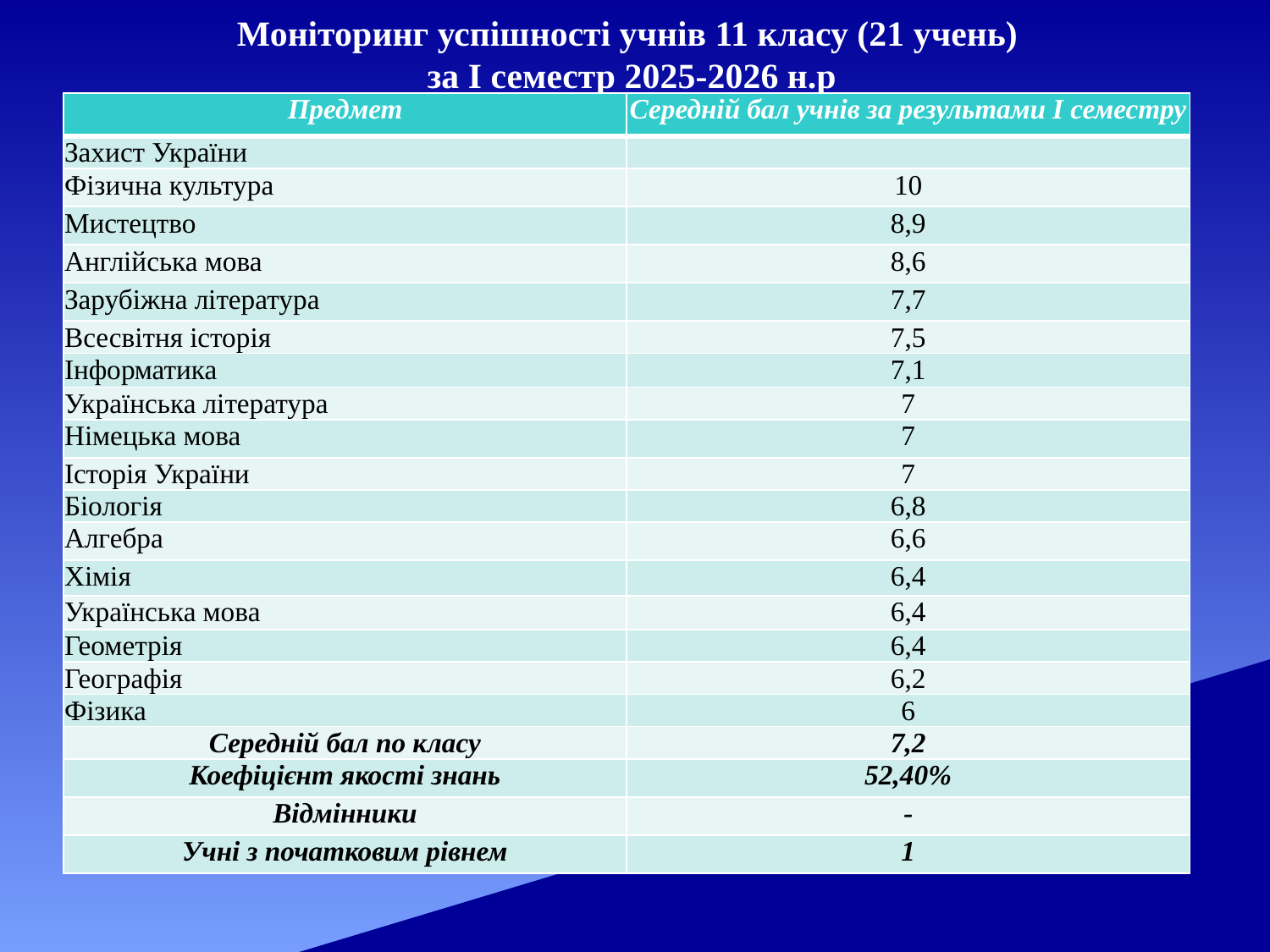

# Моніторинг успішності учнів 11 класу (21 учень) за І семестр 2025-2026 н.р
| Предмет | Середній бал учнів за результами І семестру |
| --- | --- |
| Захист України |  |
| Фізична культура | 10 |
| Мистецтво | 8,9 |
| Англійська мова | 8,6 |
| Зарубіжна література | 7,7 |
| Всесвітня історія | 7,5 |
| Інформатика | 7,1 |
| Українська література | 7 |
| Німецька мова | 7 |
| Історія України | 7 |
| Біологія | 6,8 |
| Алгебра | 6,6 |
| Хімія | 6,4 |
| Українська мова | 6,4 |
| Геометрія | 6,4 |
| Географія | 6,2 |
| Фізика | 6 |
| Середній бал по класу | 7,2 |
| Коефіцієнт якості знань | 52,40% |
| Відмінники | - |
| Учні з початковим рівнем | 1 |